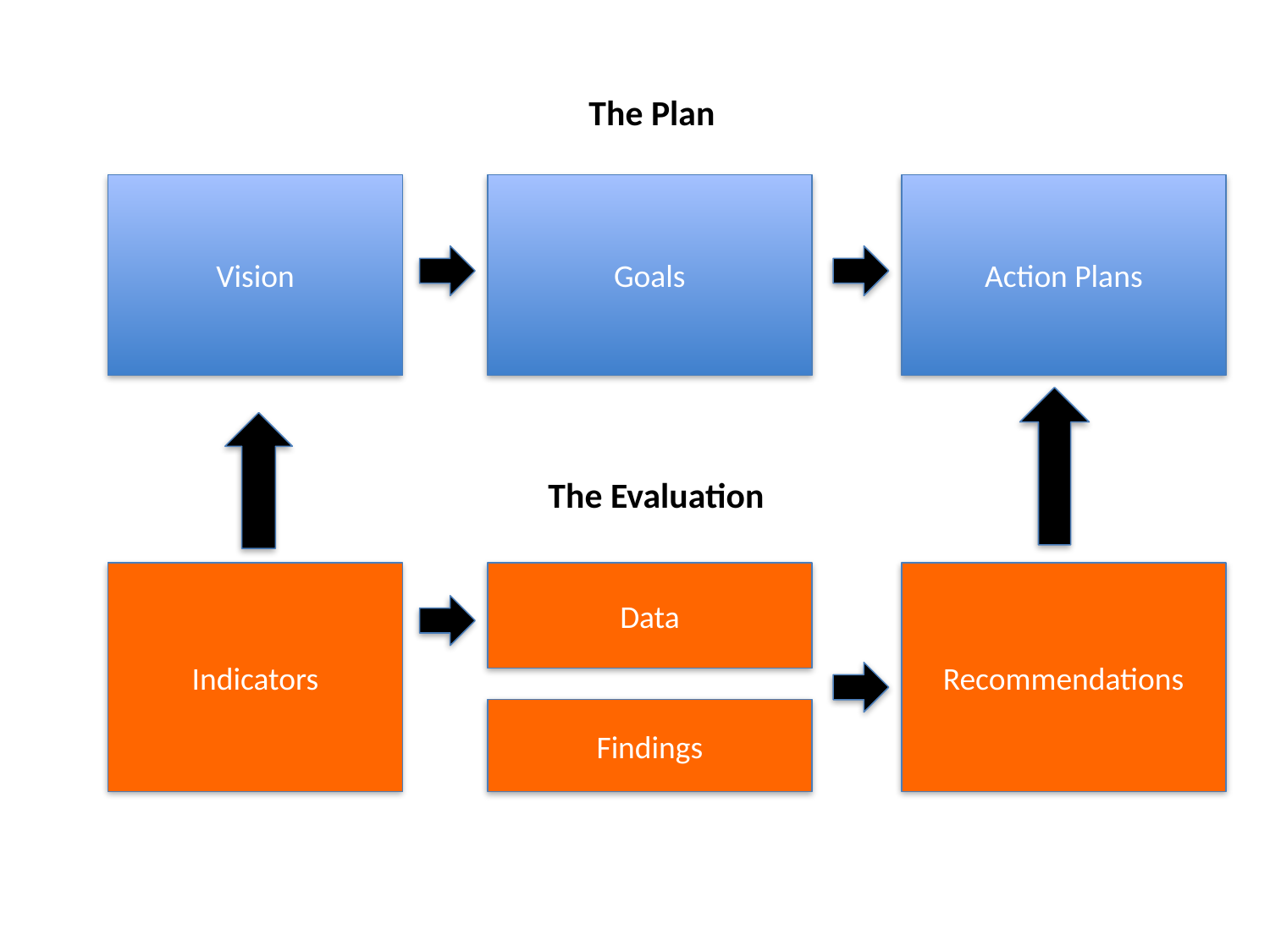

The Plan
Vision
Goals
Action Plans

The Evaluation
Indicators
Data
Recommendations

Findings